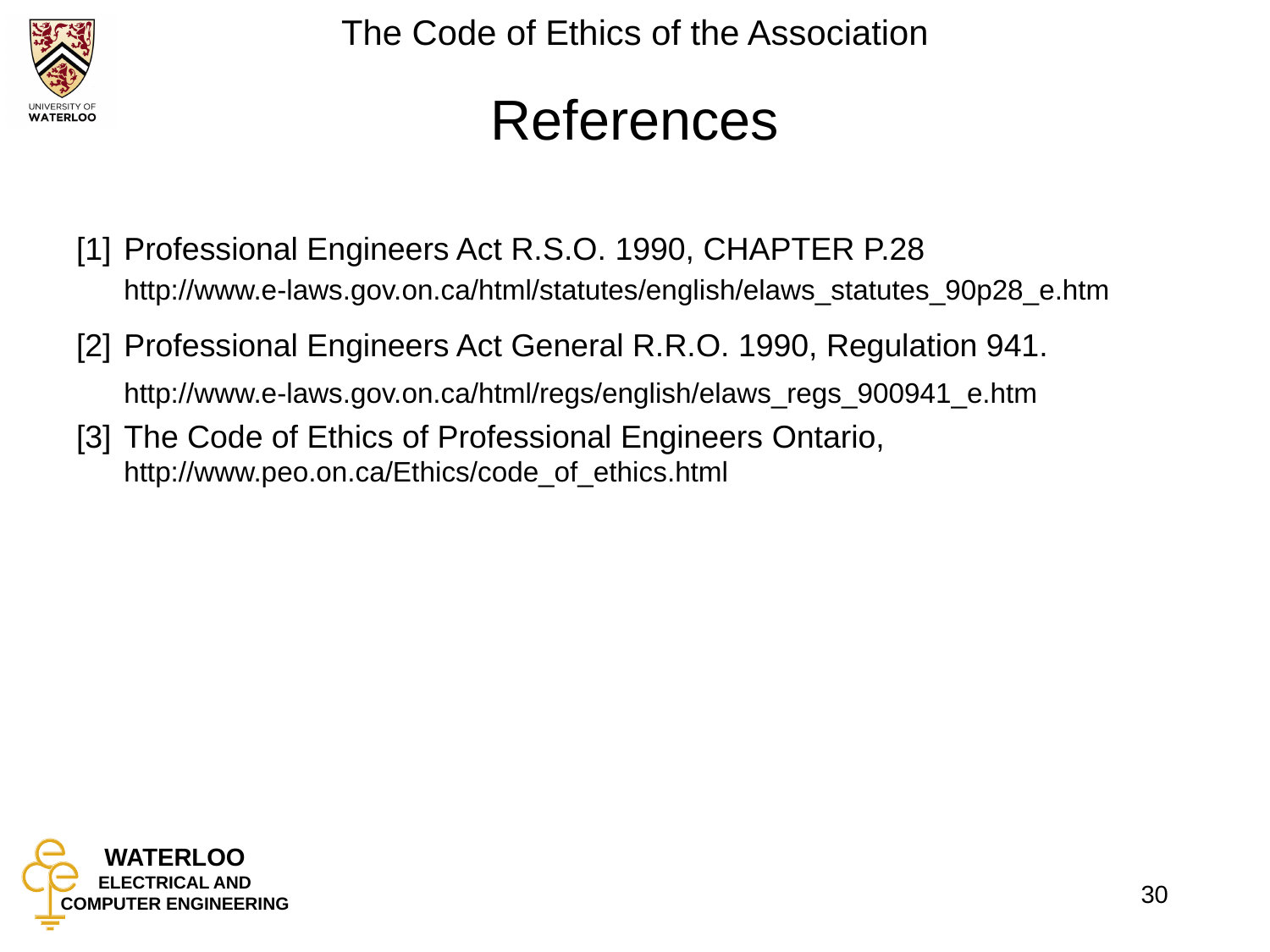

# References
[1]	Professional Engineers Act R.S.O. 1990, CHAPTER P.28
	http://www.e-laws.gov.on.ca/html/statutes/english/elaws_statutes_90p28_e.htm
[2]	Professional Engineers Act General R.R.O. 1990, Regulation 941.
	http://www.e-laws.gov.on.ca/html/regs/english/elaws_regs_900941_e.htm
[3]	The Code of Ethics of Professional Engineers Ontario, http://www.peo.on.ca/Ethics/code_of_ethics.html